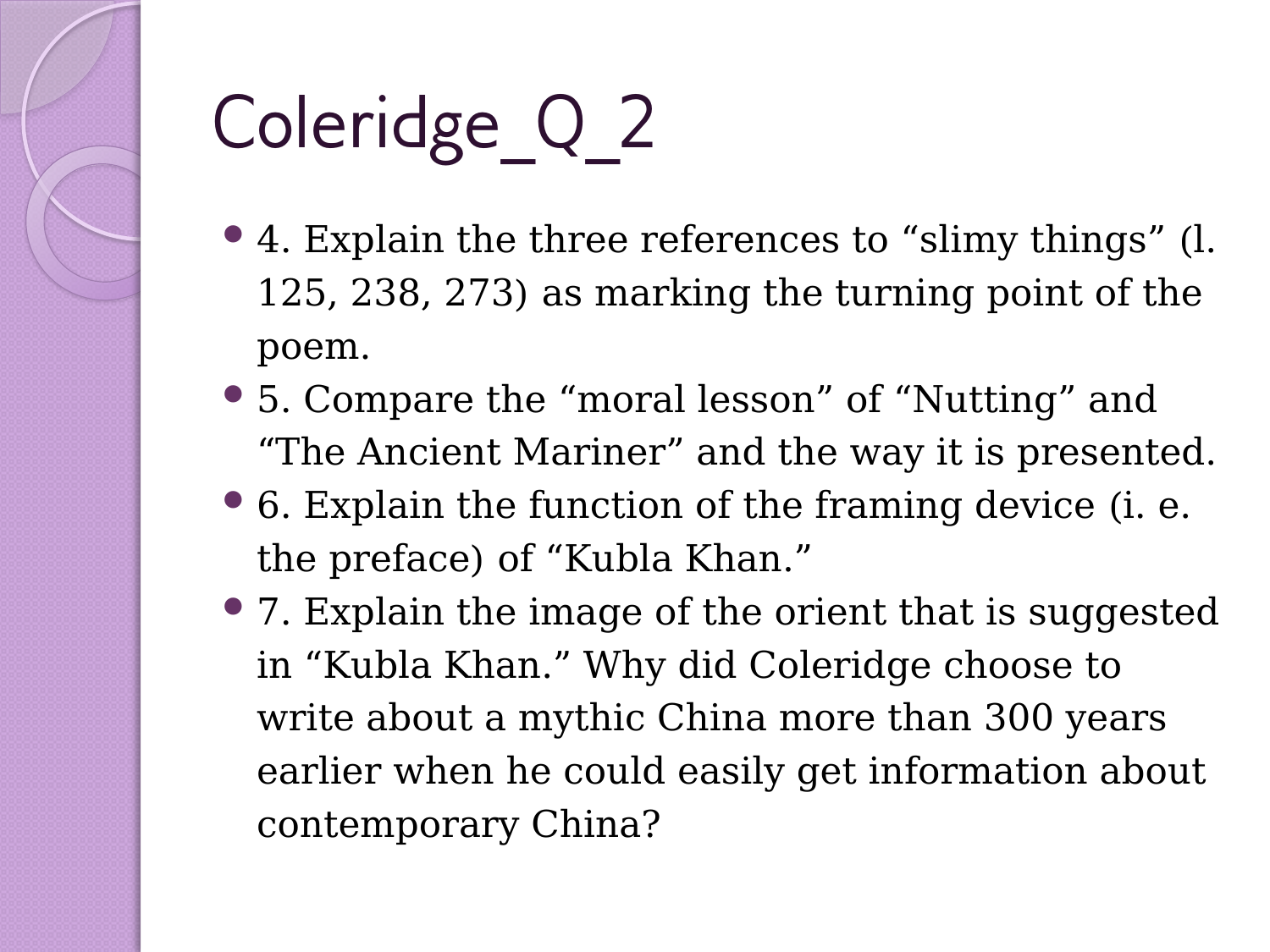

# Coleridge_Q_2
4. Explain the three references to “slimy things” (l. 125, 238, 273) as marking the turning point of the poem.
5. Compare the “moral lesson” of “Nutting” and “The Ancient Mariner” and the way it is presented.
6. Explain the function of the framing device (i. e. the preface) of “Kubla Khan.”
7. Explain the image of the orient that is suggested in “Kubla Khan.” Why did Coleridge choose to write about a mythic China more than 300 years earlier when he could easily get information about contemporary China?